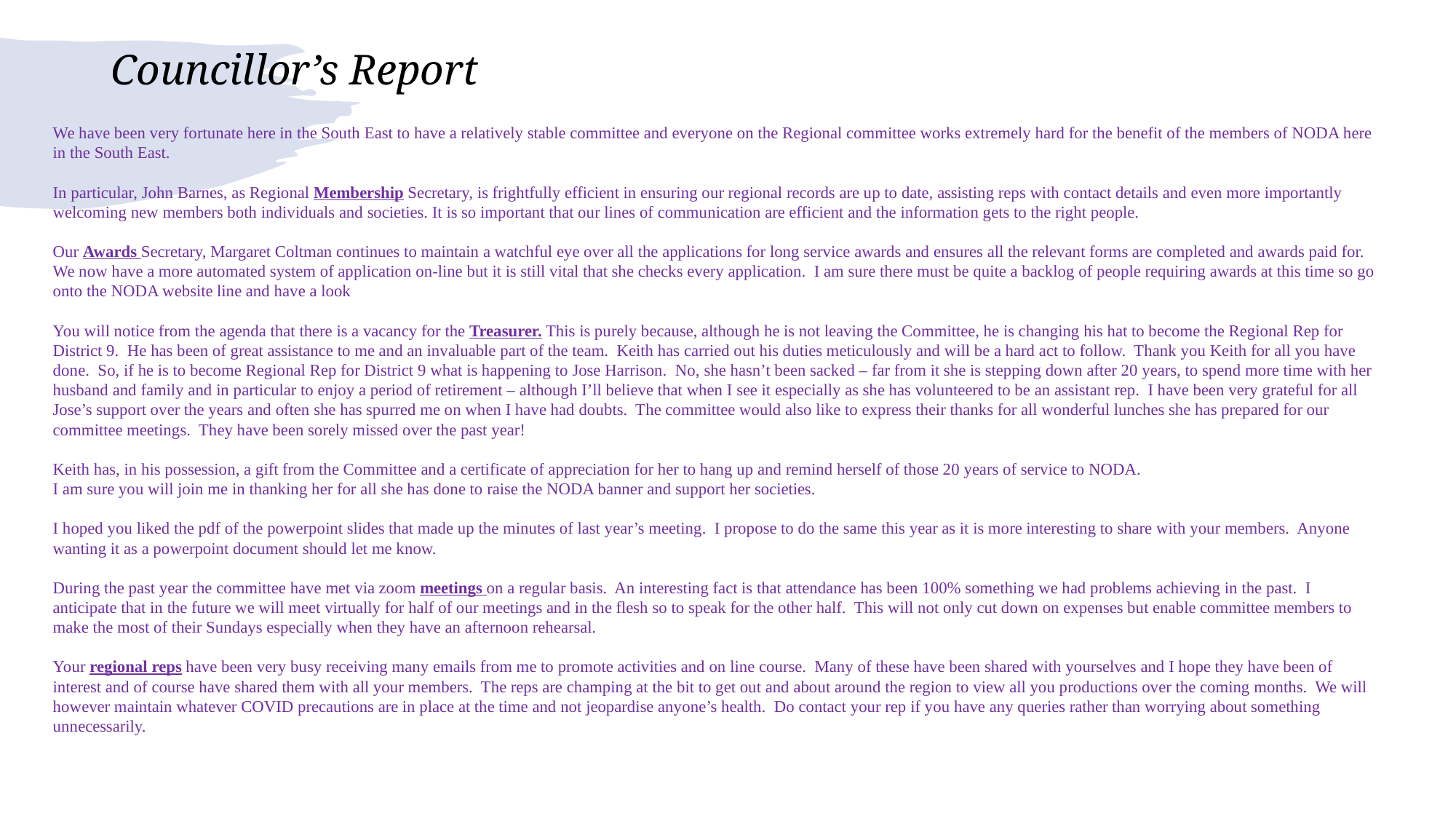

# Councillor’s Report
We have been very fortunate here in the South East to have a relatively stable committee and everyone on the Regional committee works extremely hard for the benefit of the members of NODA here in the South East.

In particular, John Barnes, as Regional Membership Secretary, is frightfully efficient in ensuring our regional records are up to date, assisting reps with contact details and even more importantly welcoming new members both individuals and societies. It is so important that our lines of communication are efficient and the information gets to the right people.

Our Awards Secretary, Margaret Coltman continues to maintain a watchful eye over all the applications for long service awards and ensures all the relevant forms are completed and awards paid for.  We now have a more automated system of application on-line but it is still vital that she checks every application.  I am sure there must be quite a backlog of people requiring awards at this time so go onto the NODA website line and have a look

You will notice from the agenda that there is a vacancy for the Treasurer. This is purely because, although he is not leaving the Committee, he is changing his hat to become the Regional Rep for District 9.  He has been of great assistance to me and an invaluable part of the team.  Keith has carried out his duties meticulously and will be a hard act to follow.  Thank you Keith for all you have done.  So, if he is to become Regional Rep for District 9 what is happening to Jose Harrison.  No, she hasn’t been sacked – far from it she is stepping down after 20 years, to spend more time with her husband and family and in particular to enjoy a period of retirement – although I’ll believe that when I see it especially as she has volunteered to be an assistant rep.  I have been very grateful for all Jose’s support over the years and often she has spurred me on when I have had doubts.  The committee would also like to express their thanks for all wonderful lunches she has prepared for our committee meetings.  They have been sorely missed over the past year!

Keith has, in his possession, a gift from the Committee and a certificate of appreciation for her to hang up and remind herself of those 20 years of service to NODA.
I am sure you will join me in thanking her for all she has done to raise the NODA banner and support her societies.

I hoped you liked the pdf of the powerpoint slides that made up the minutes of last year’s meeting.  I propose to do the same this year as it is more interesting to share with your members.  Anyone wanting it as a powerpoint document should let me know.

During the past year the committee have met via zoom meetings on a regular basis.  An interesting fact is that attendance has been 100% something we had problems achieving in the past.  I anticipate that in the future we will meet virtually for half of our meetings and in the flesh so to speak for the other half.  This will not only cut down on expenses but enable committee members to make the most of their Sundays especially when they have an afternoon rehearsal.

Your regional reps have been very busy receiving many emails from me to promote activities and on line course.  Many of these have been shared with yourselves and I hope they have been of interest and of course have shared them with all your members.  The reps are champing at the bit to get out and about around the region to view all you productions over the coming months.  We will however maintain whatever COVID precautions are in place at the time and not jeopardise anyone’s health.  Do contact your rep if you have any queries rather than worrying about something unnecessarily.